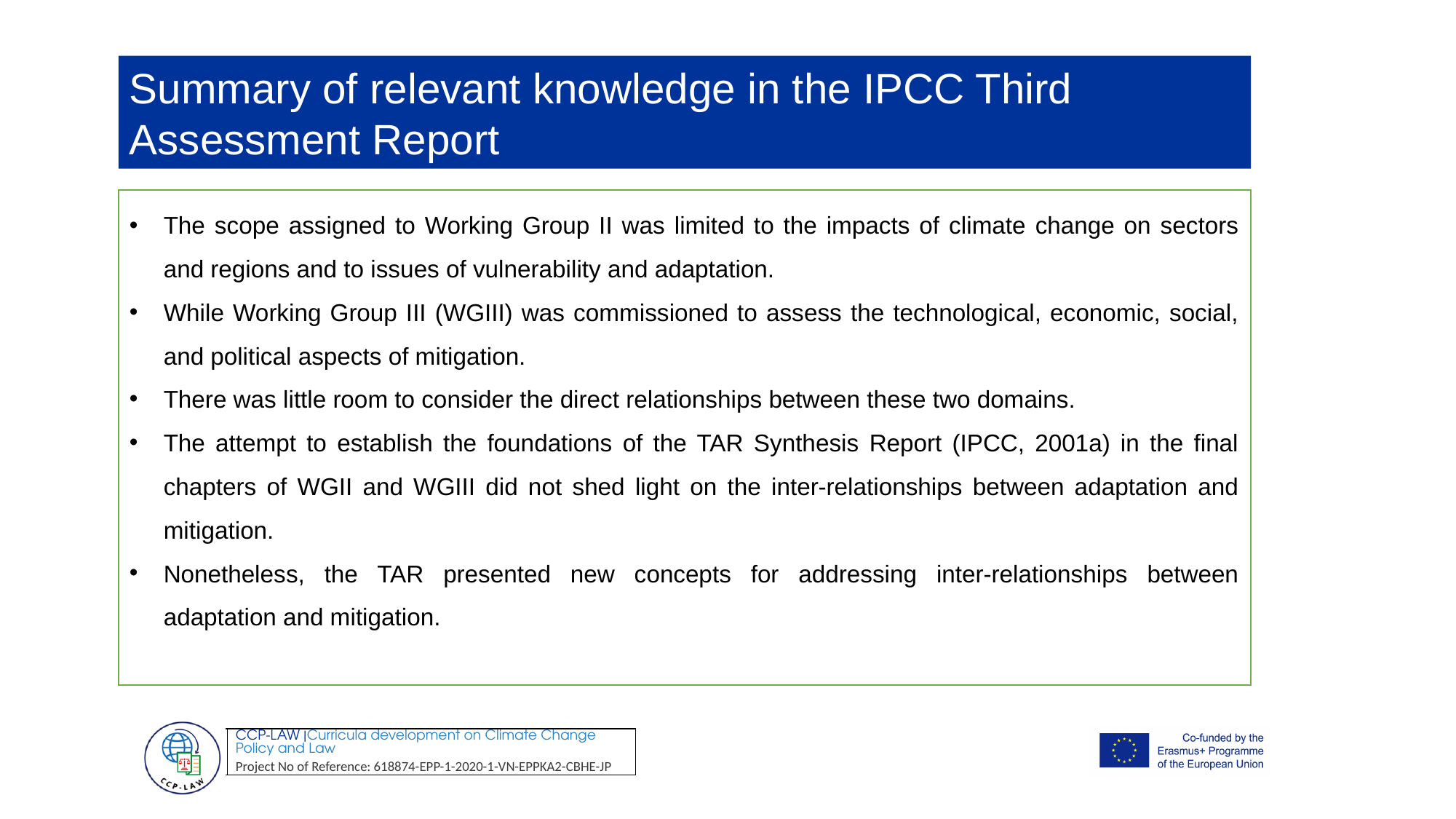

Summary of relevant knowledge in the IPCC Third Assessment Report
The scope assigned to Working Group II was limited to the impacts of climate change on sectors and regions and to issues of vulnerability and adaptation.
While Working Group III (WGIII) was commissioned to assess the technological, economic, social, and political aspects of mitigation.
There was little room to consider the direct relationships between these two domains.
The attempt to establish the foundations of the TAR Synthesis Report (IPCC, 2001a) in the final chapters of WGII and WGIII did not shed light on the inter-relationships between adaptation and mitigation.
Nonetheless, the TAR presented new concepts for addressing inter-relationships between adaptation and mitigation.